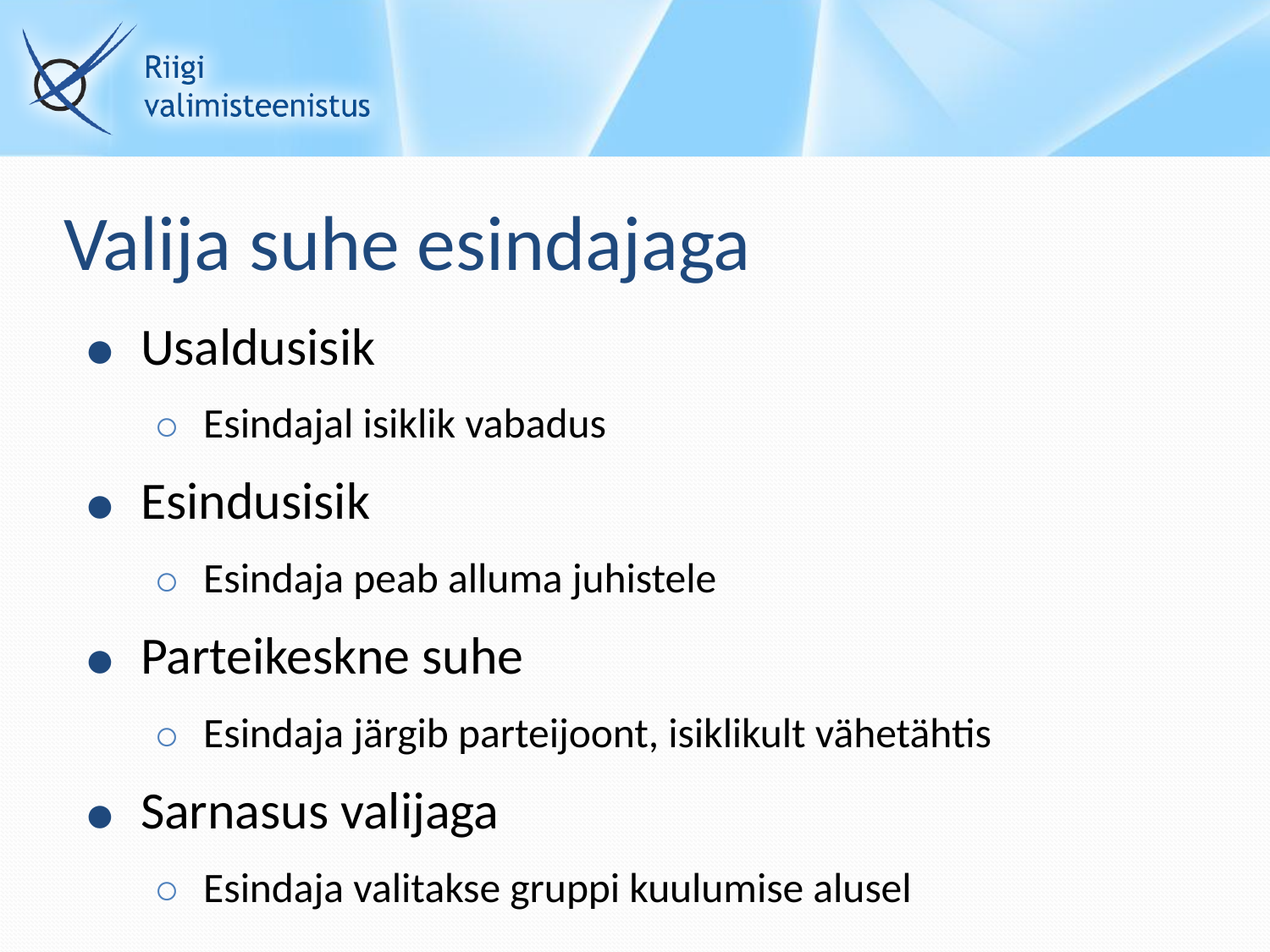

# Valija suhe esindajaga
Usaldusisik
Esindajal isiklik vabadus
Esindusisik
Esindaja peab alluma juhistele
Parteikeskne suhe
Esindaja järgib parteijoont, isiklikult vähetähtis
Sarnasus valijaga
Esindaja valitakse gruppi kuulumise alusel